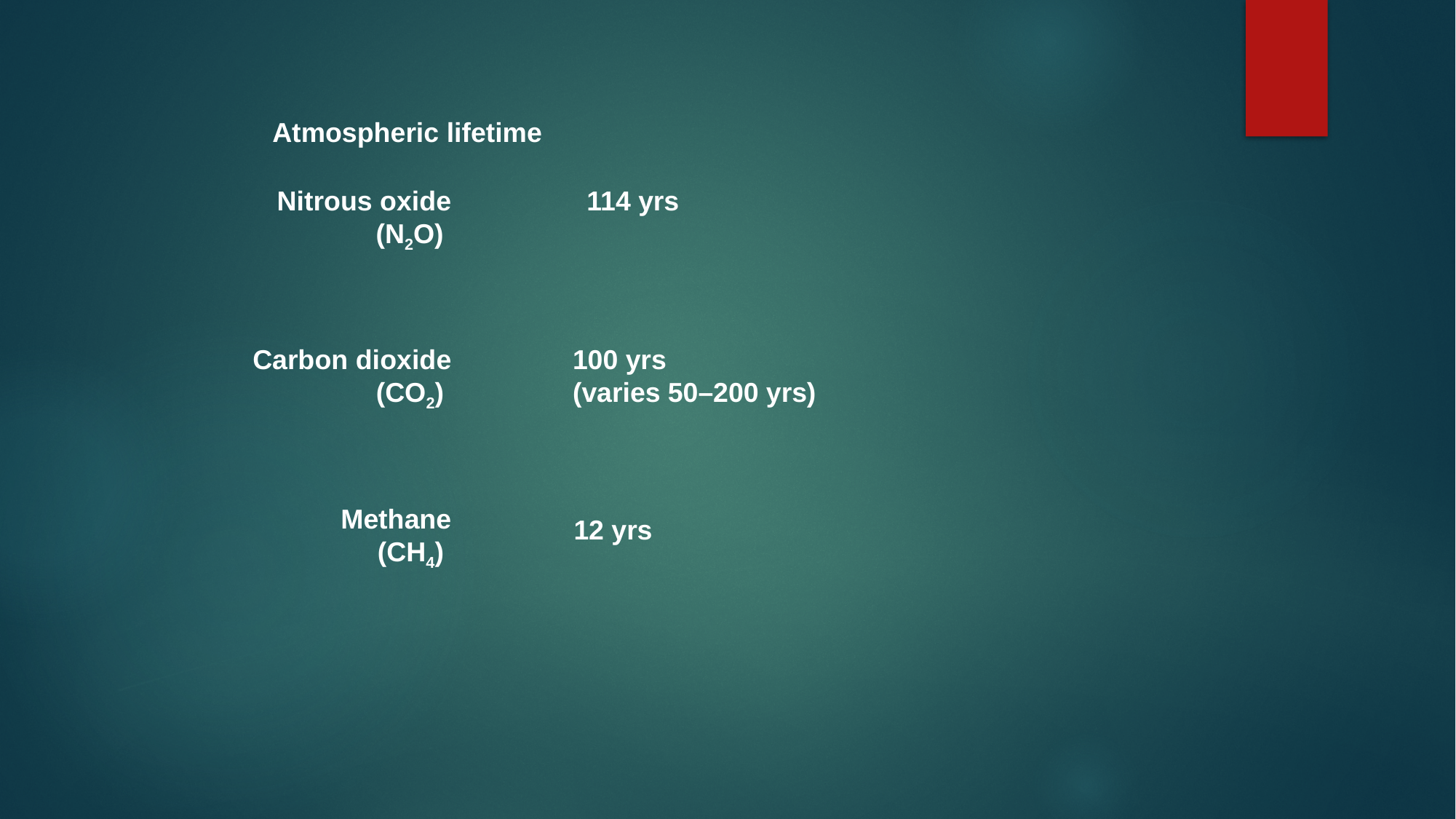

#
Atmospheric lifetime
Nitrous oxide (N2O)
114 yrs
Carbon dioxide (CO2)

100 yrs
(varies 50–200 yrs)
Methane (CH4)

12 yrs